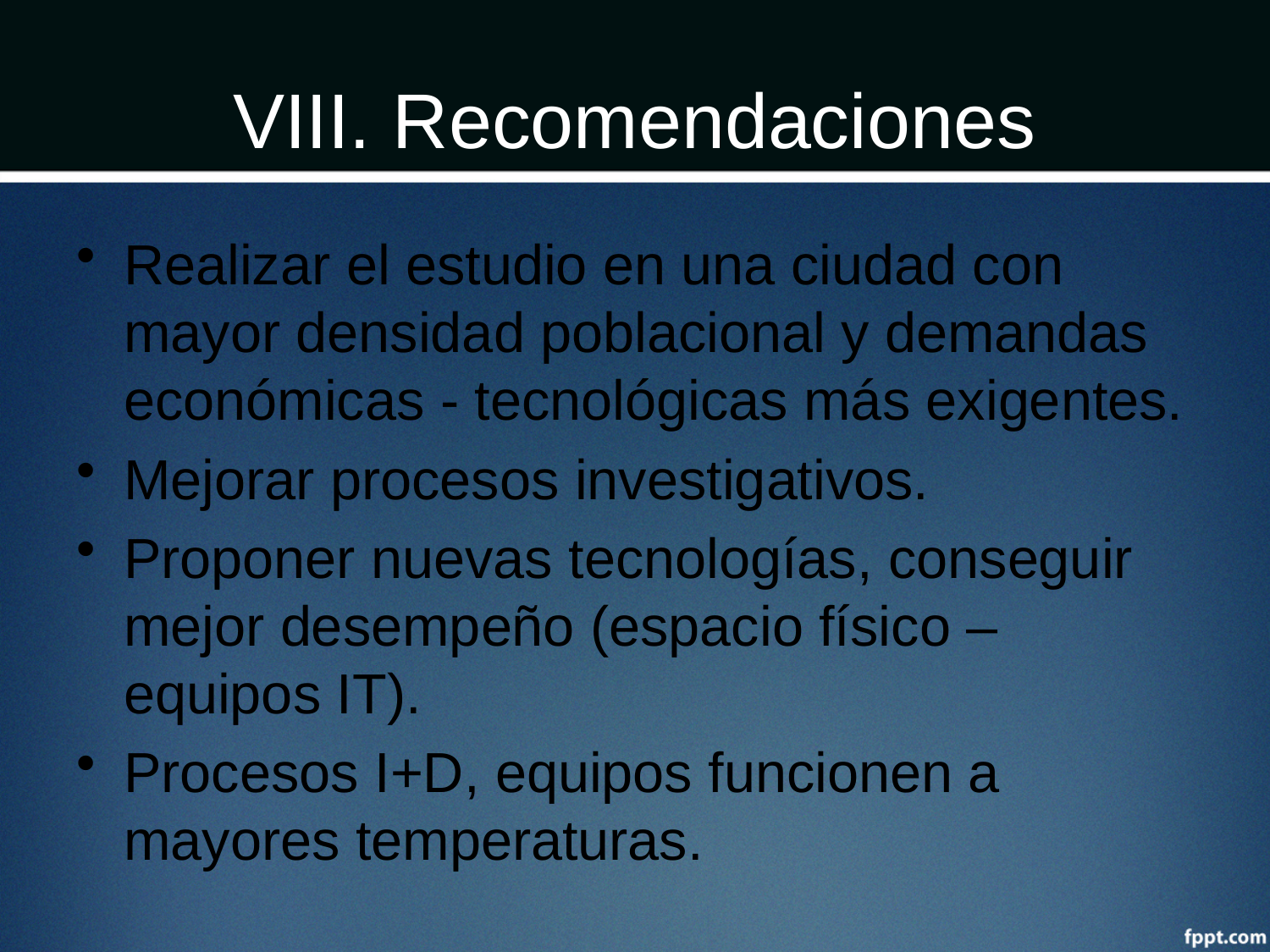

# VIII. Recomendaciones
Realizar el estudio en una ciudad con mayor densidad poblacional y demandas económicas - tecnológicas más exigentes.
Mejorar procesos investigativos.
Proponer nuevas tecnologías, conseguir mejor desempeño (espacio físico – equipos IT).
Procesos I+D, equipos funcionen a mayores temperaturas.